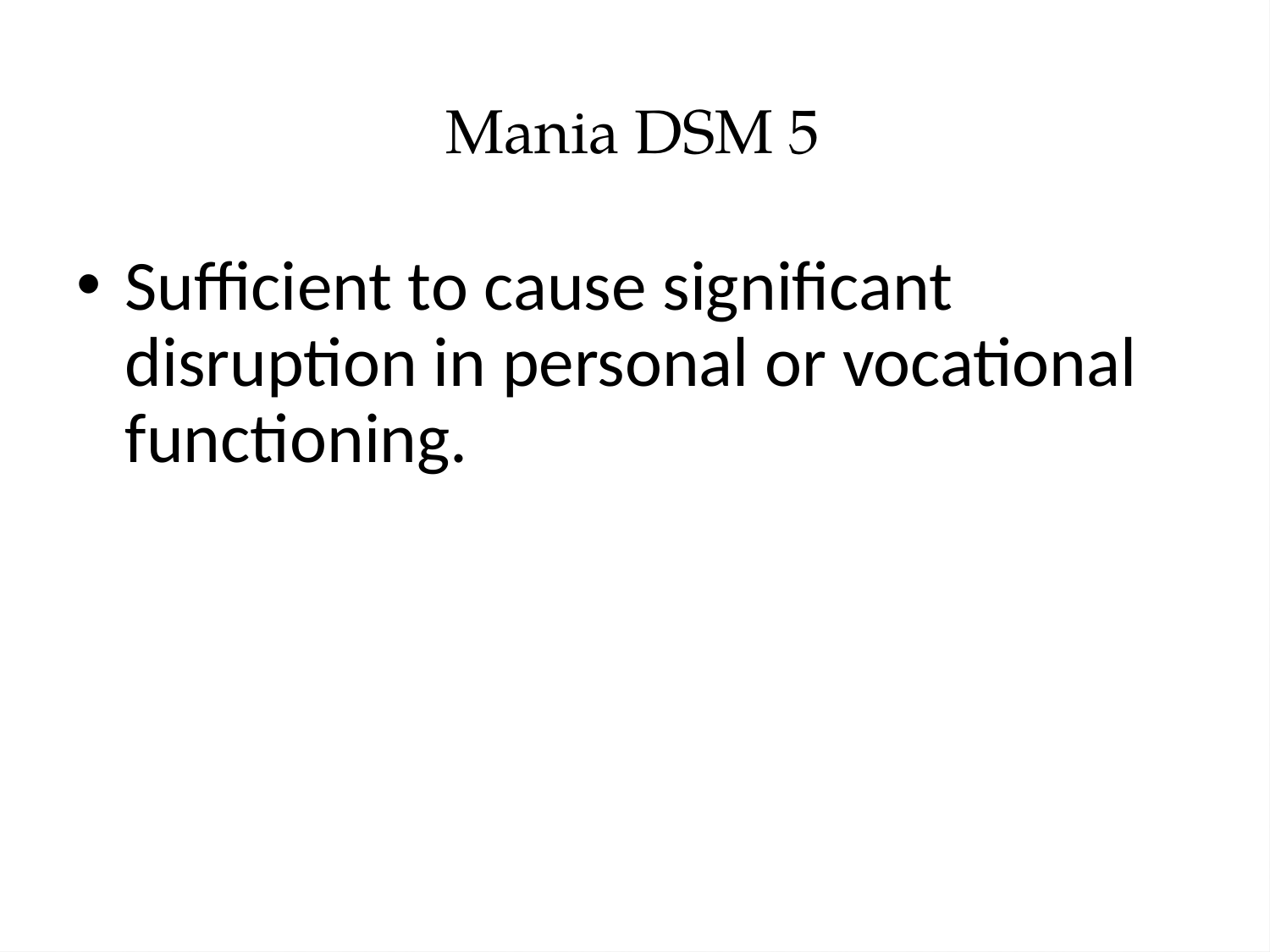

Mania DSM 5
Sufficient to cause significant disruption in personal or vocational functioning.